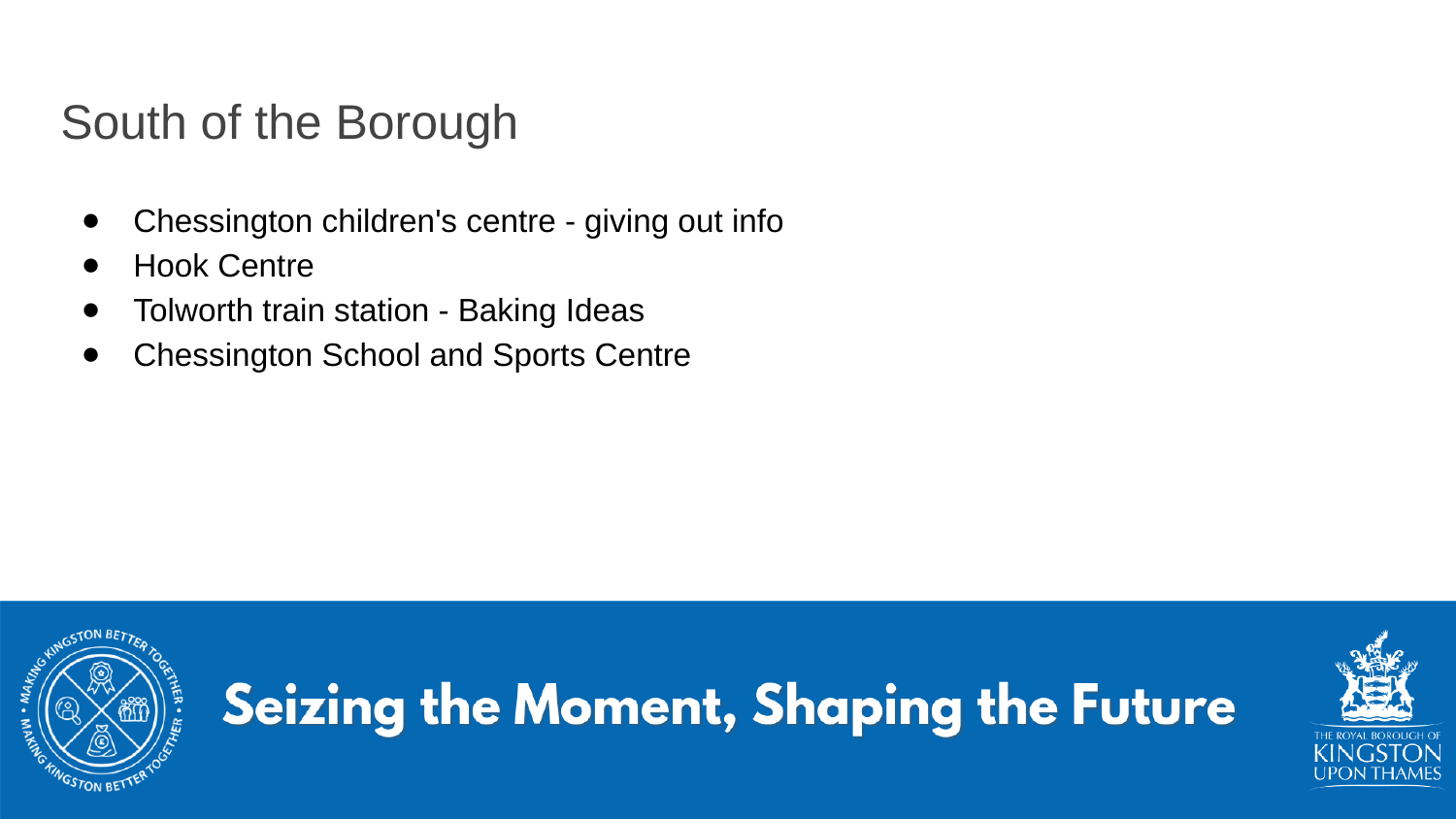

# South of the Borough
Chessington children's centre - giving out info
Hook Centre
Tolworth train station - Baking Ideas
Chessington School and Sports Centre